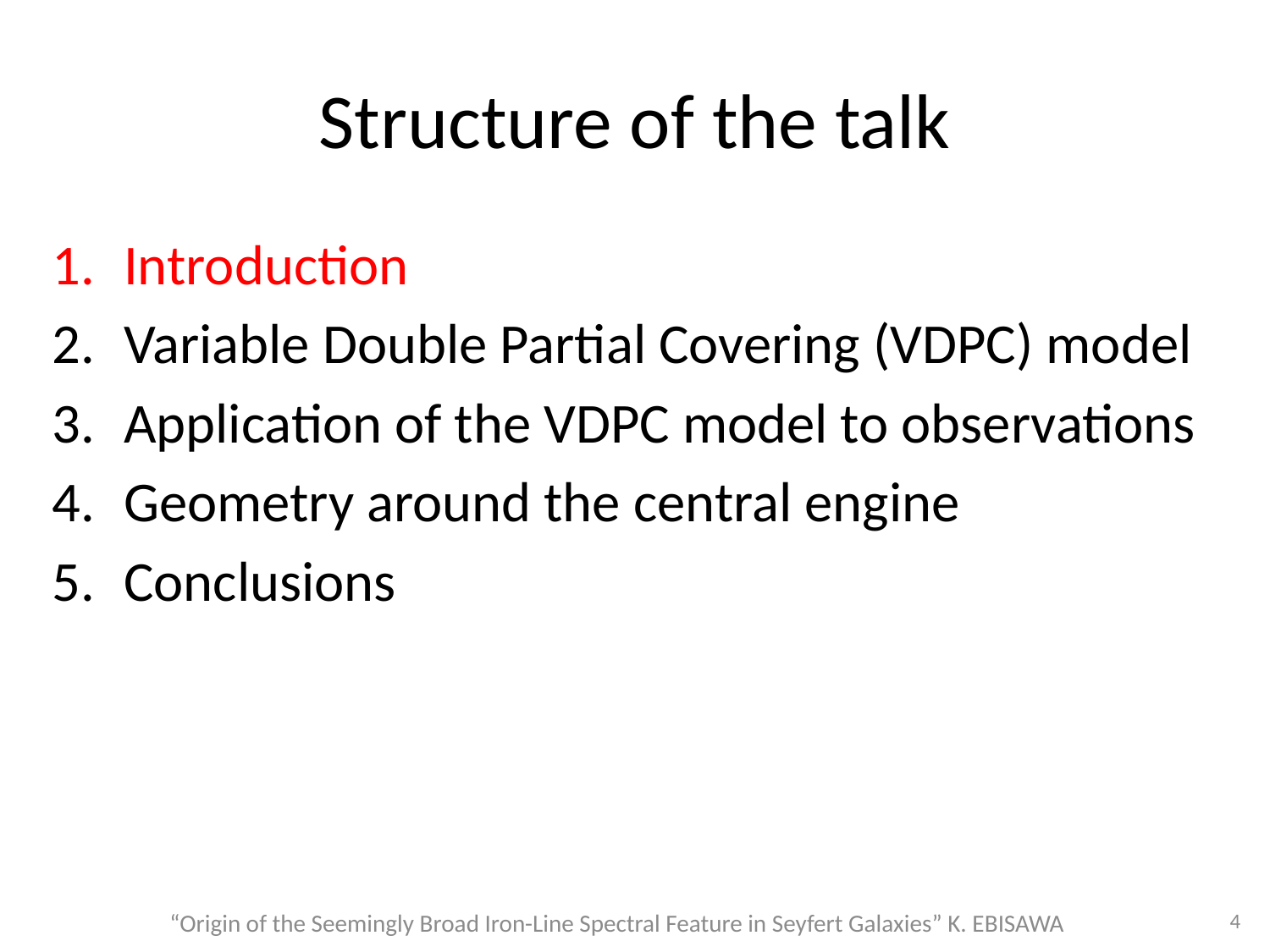

# Structure of the talk
Introduction
Variable Double Partial Covering (VDPC) model
Application of the VDPC model to observations
Geometry around the central engine
Conclusions
4
“Origin of the Seemingly Broad Iron-Line Spectral Feature in Seyfert Galaxies” K. EBISAWA